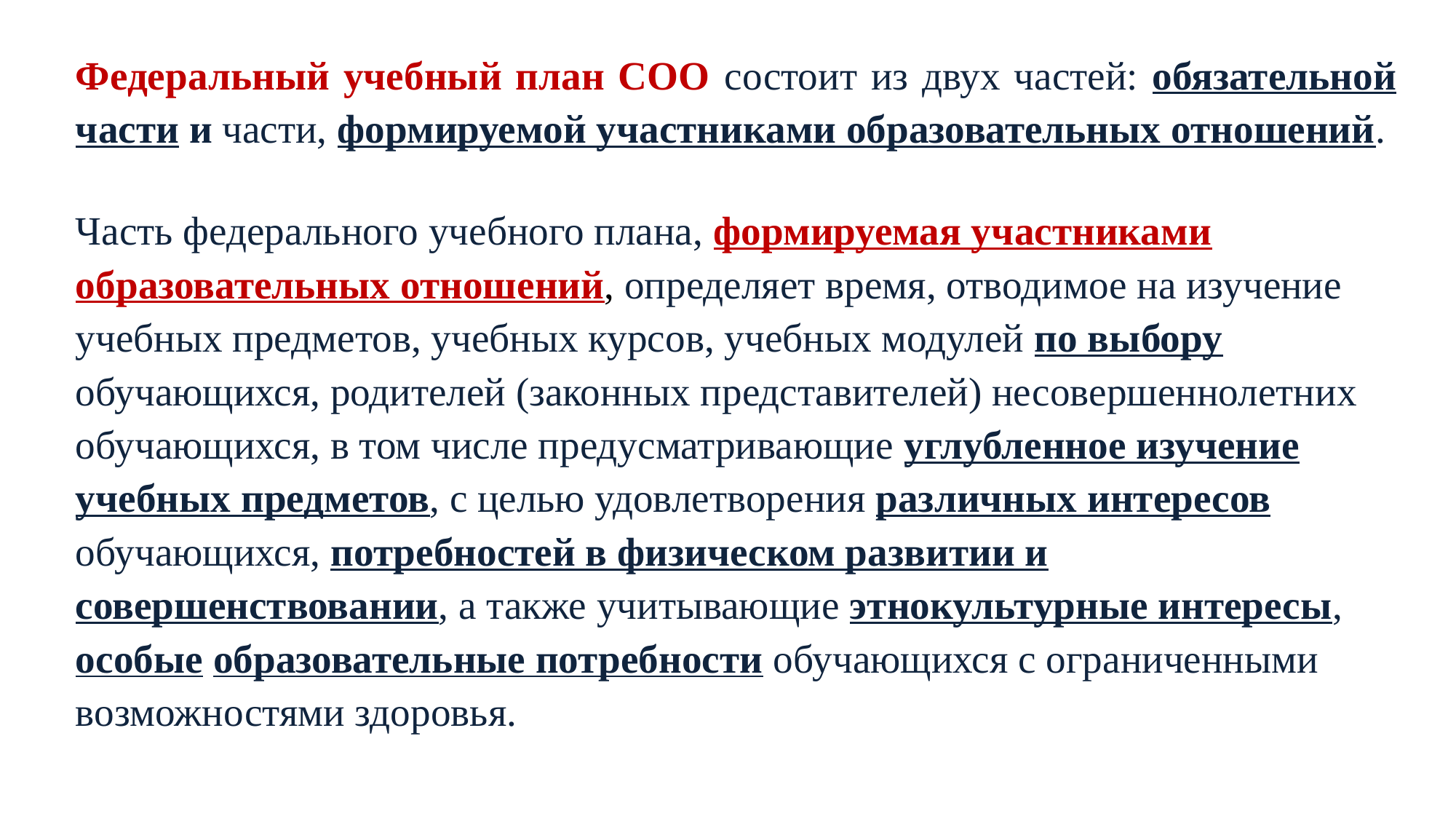

Федеральный учебный план СОО состоит из двух частей: обязательной части и части, формируемой участниками образовательных отношений.

Часть федерального учебного плана, формируемая участниками образовательных отношений, определяет время, отводимое на изучение учебных предметов, учебных курсов, учебных модулей по выбору обучающихся, родителей (законных представителей) несовершеннолетних обучающихся, в том числе предусматривающие углубленное изучение учебных предметов, с целью удовлетворения различных интересов обучающихся, потребностей в физическом развитии и совершенствовании, а также учитывающие этнокультурные интересы, особые образовательные потребности обучающихся с ограниченными возможностями здоровья.